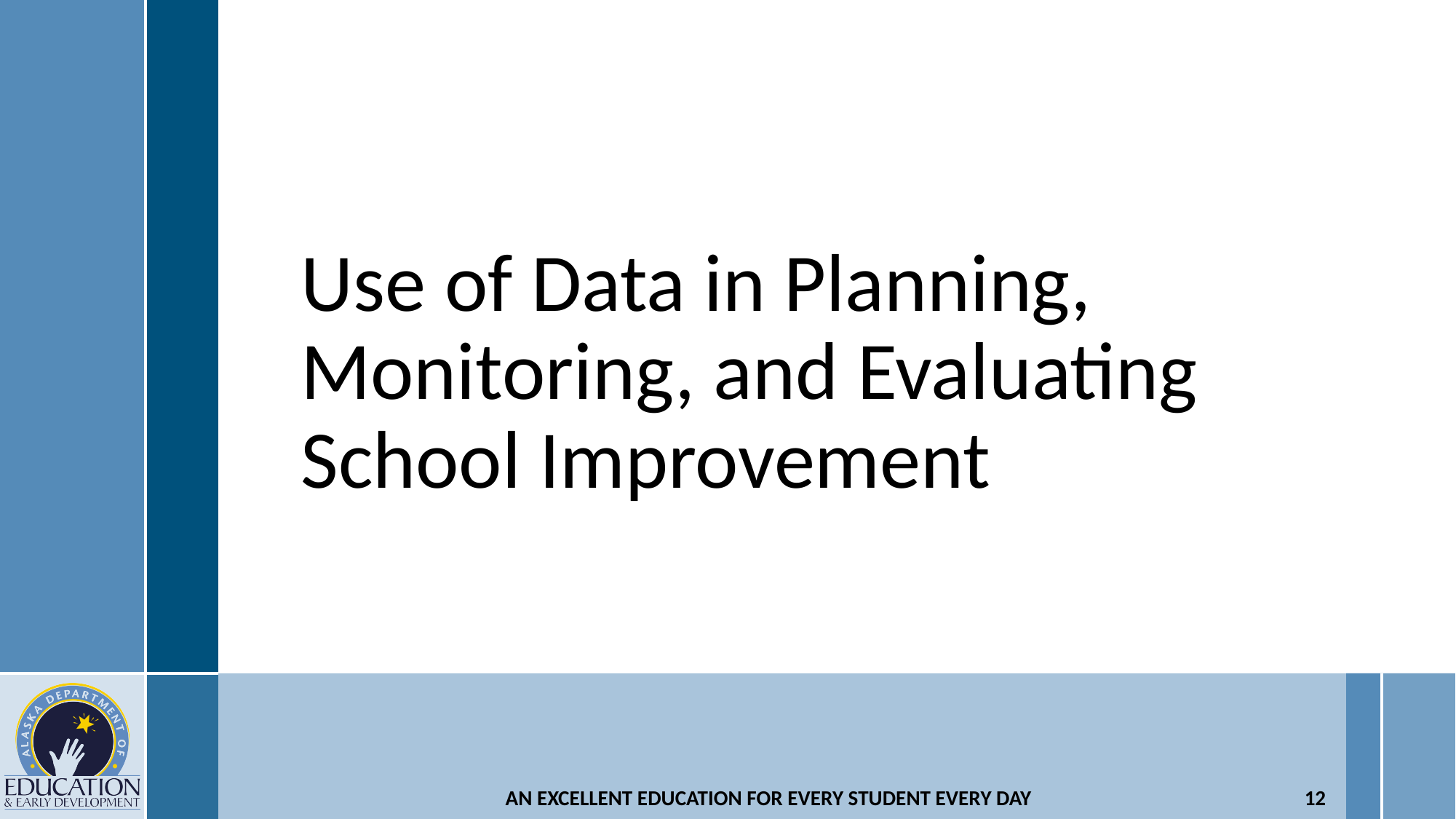

# Use of Data in Planning, Monitoring, and Evaluating School Improvement
AN EXCELLENT EDUCATION FOR EVERY STUDENT EVERY DAY
12